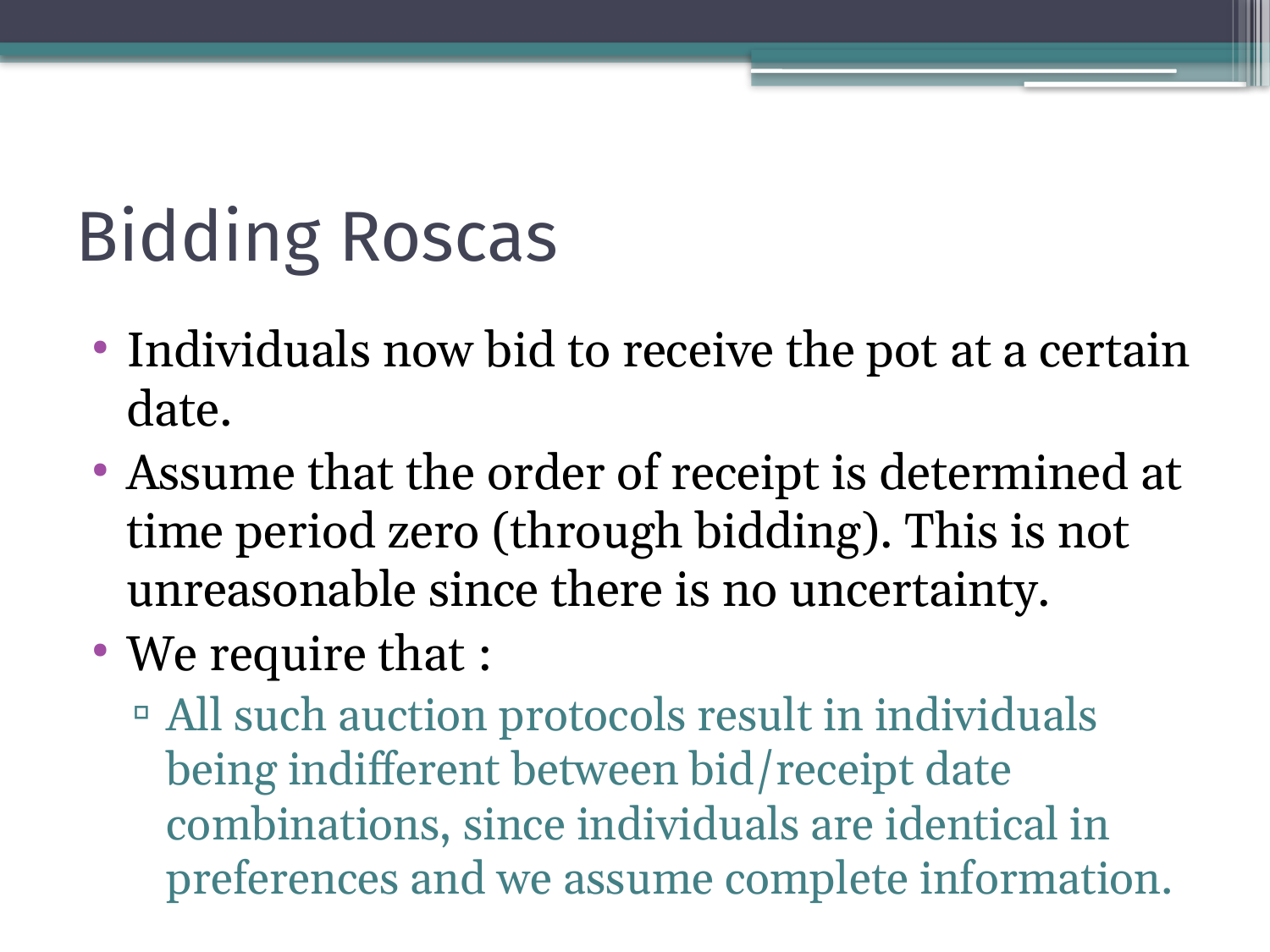

# Bidding Roscas
Individuals now bid to receive the pot at a certain date.
Assume that the order of receipt is determined at time period zero (through bidding). This is not unreasonable since there is no uncertainty.
We require that :
All such auction protocols result in individuals being indifferent between bid/receipt date combinations, since individuals are identical in preferences and we assume complete information.